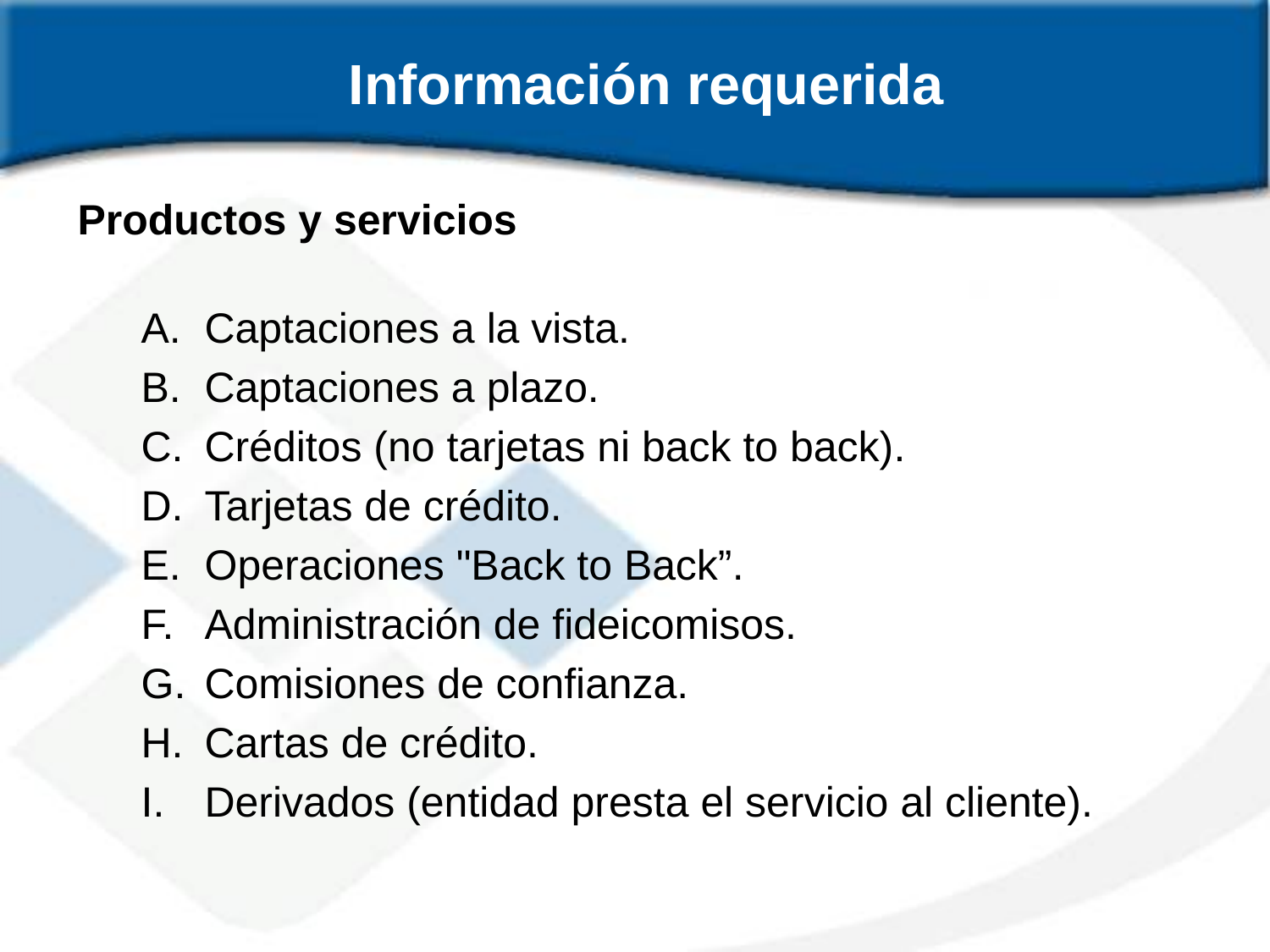

# Información requerida
Productos y servicios

Captaciones a la vista.
Captaciones a plazo.
Créditos (no tarjetas ni back to back).
Tarjetas de crédito.
Operaciones "Back to Back”.
Administración de fideicomisos.
Comisiones de confianza.
Cartas de crédito.
Derivados (entidad presta el servicio al cliente).